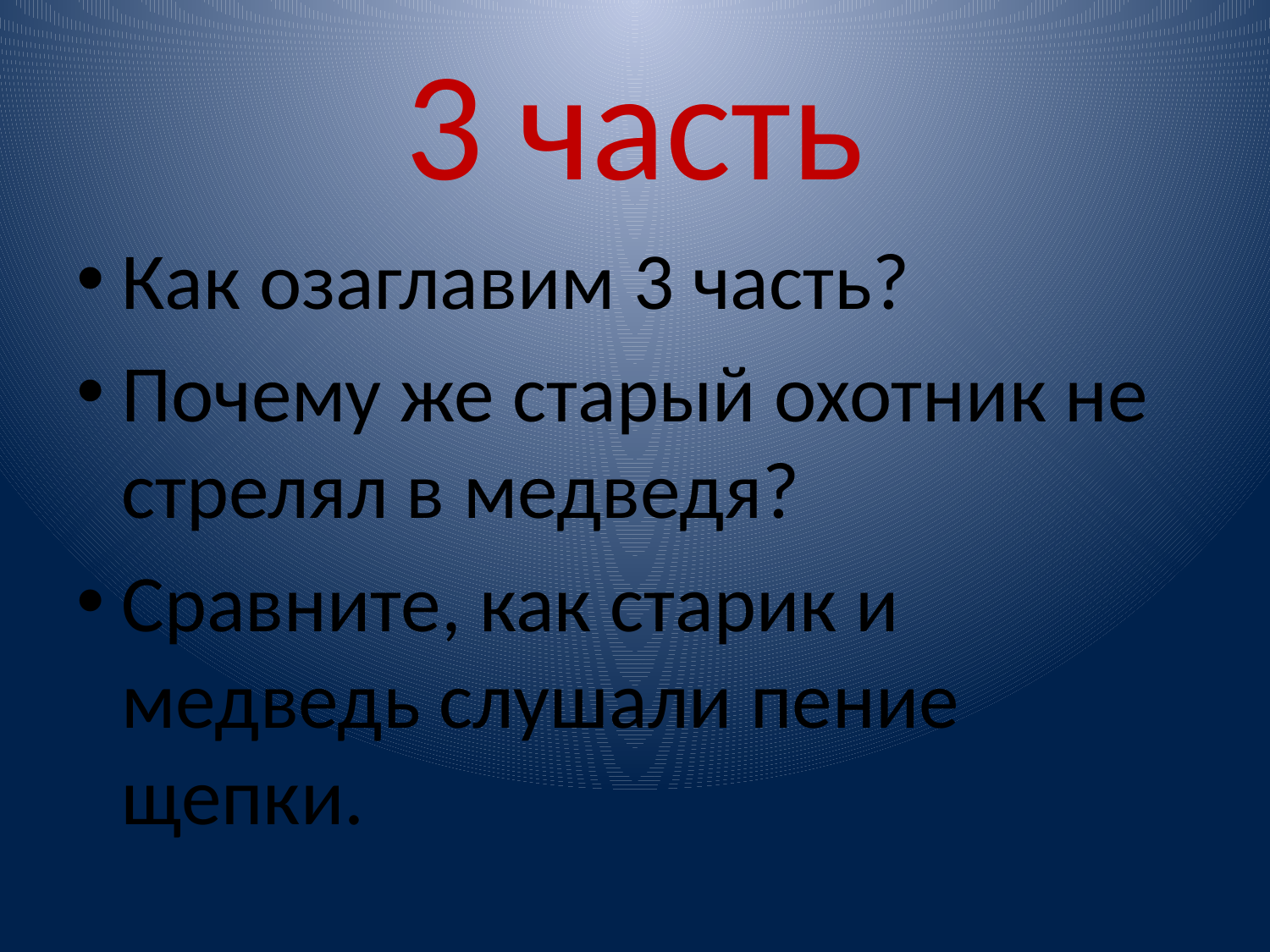

# 3 часть
Как озаглавим 3 часть?
Почему же старый охотник не стрелял в медведя?
Сравните, как старик и медведь слушали пение щепки.